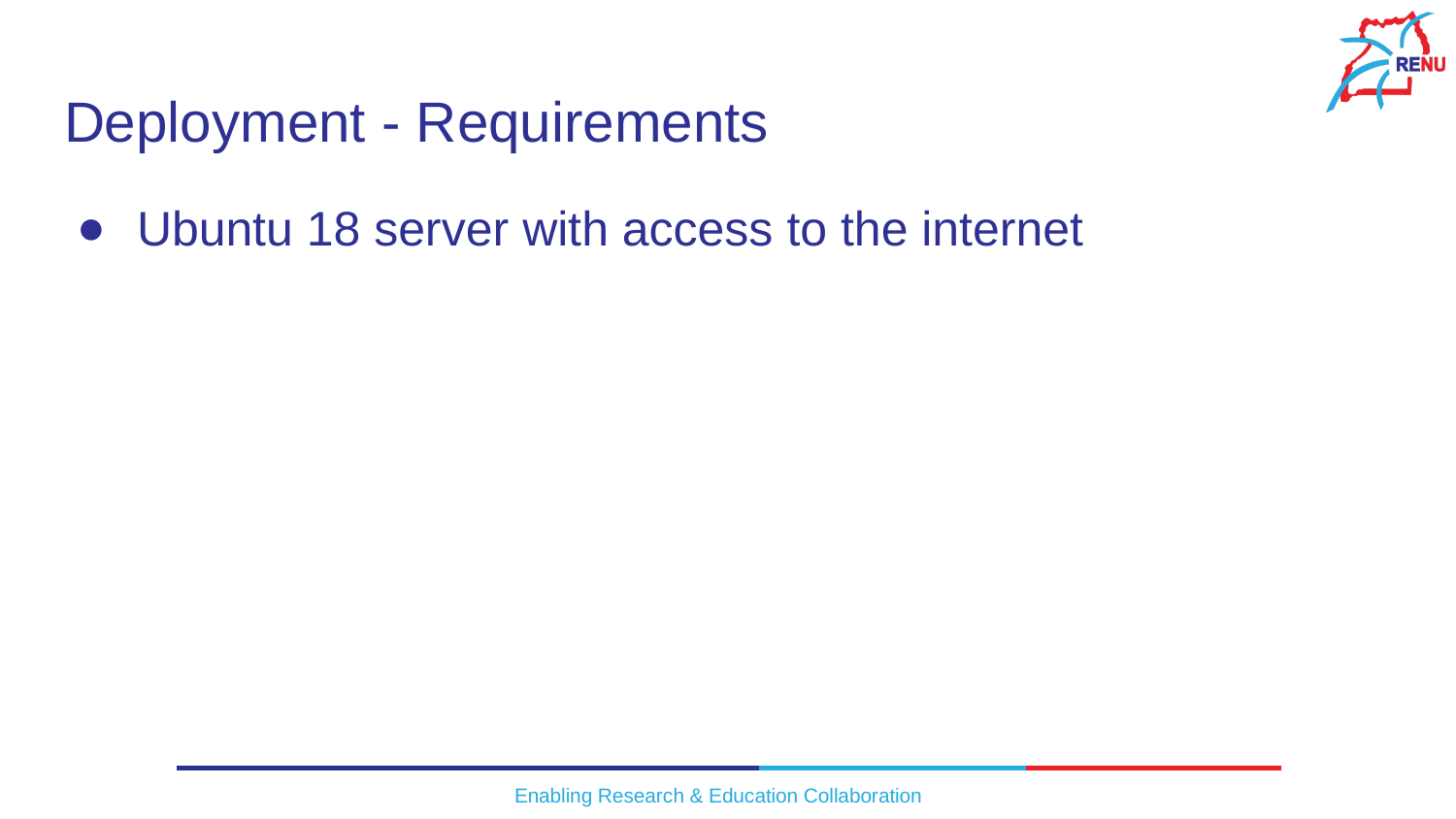

# Deployment - Requirements
Ubuntu 18 server with access to the internet